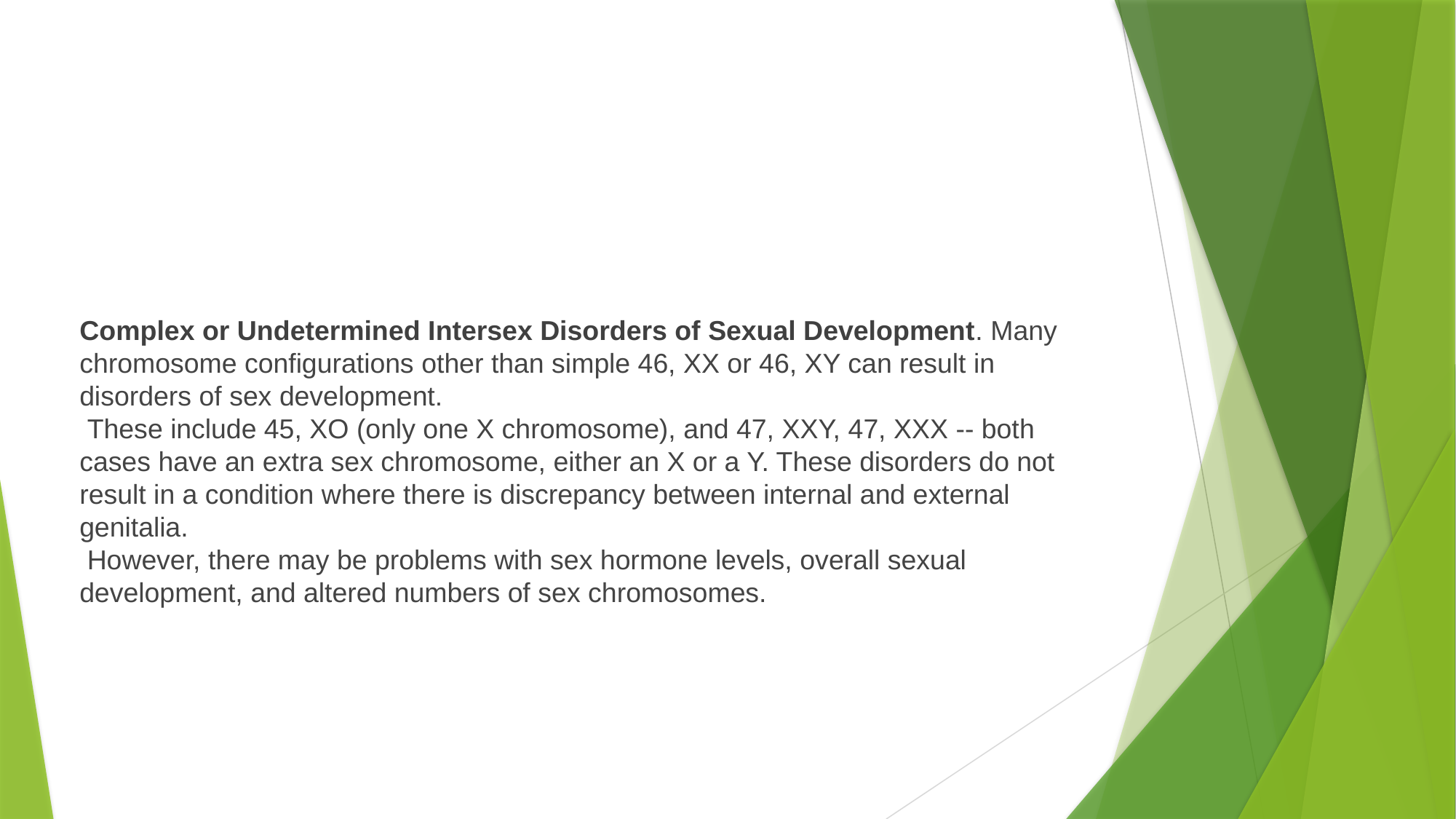

Complex or Undetermined Intersex Disorders of Sexual Development. Many chromosome configurations other than simple 46, XX or 46, XY can result in disorders of sex development.
 These include 45, XO (only one X chromosome), and 47, XXY, 47, XXX -- both cases have an extra sex chromosome, either an X or a Y. These disorders do not result in a condition where there is discrepancy between internal and external genitalia.
 However, there may be problems with sex hormone levels, overall sexual development, and altered numbers of sex chromosomes.